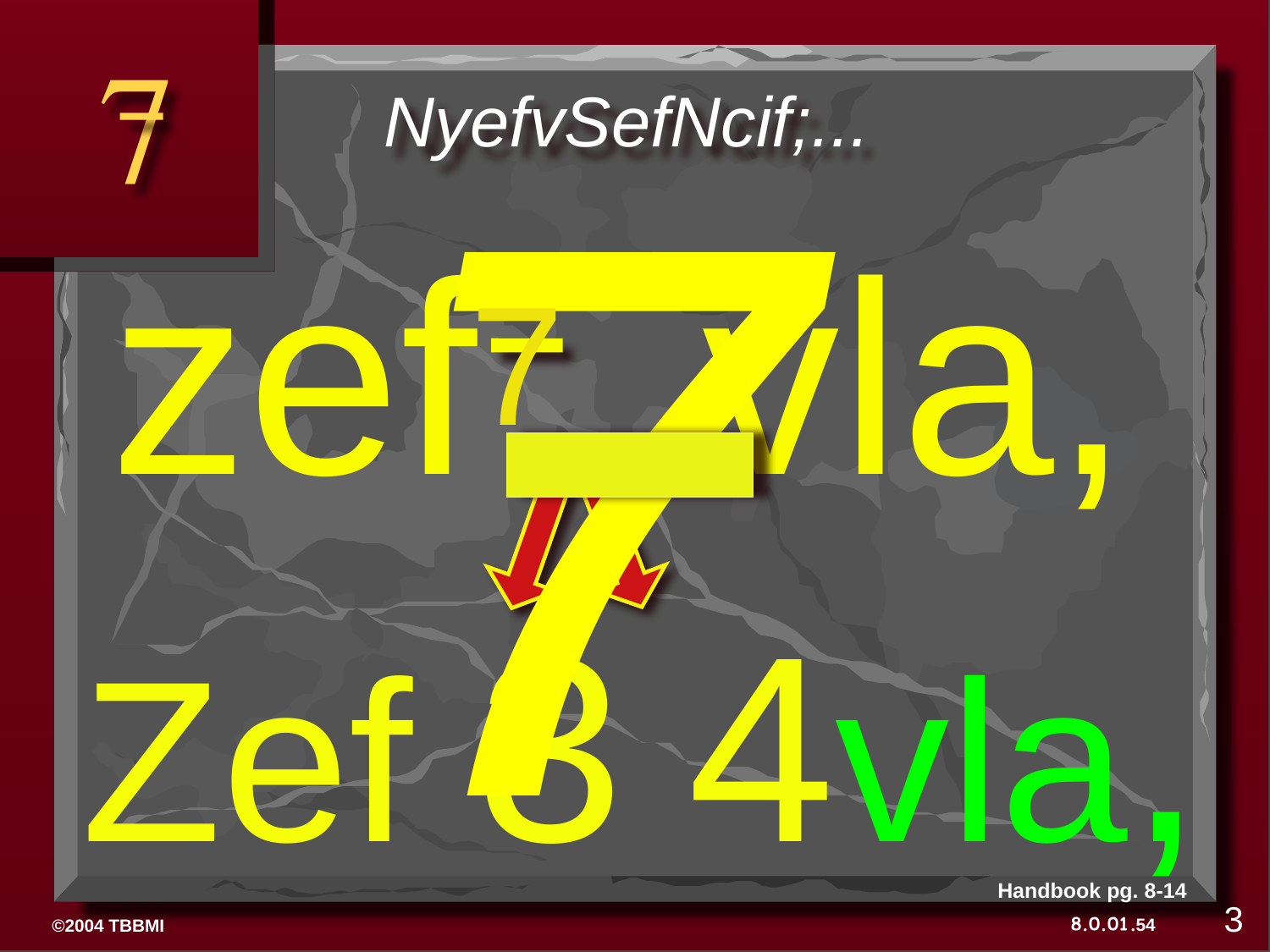

7

7
NyefvSefNcif;...

zef                   vla,

7

Zef 3 4vla,

Handbook pg. 8-14
3
54